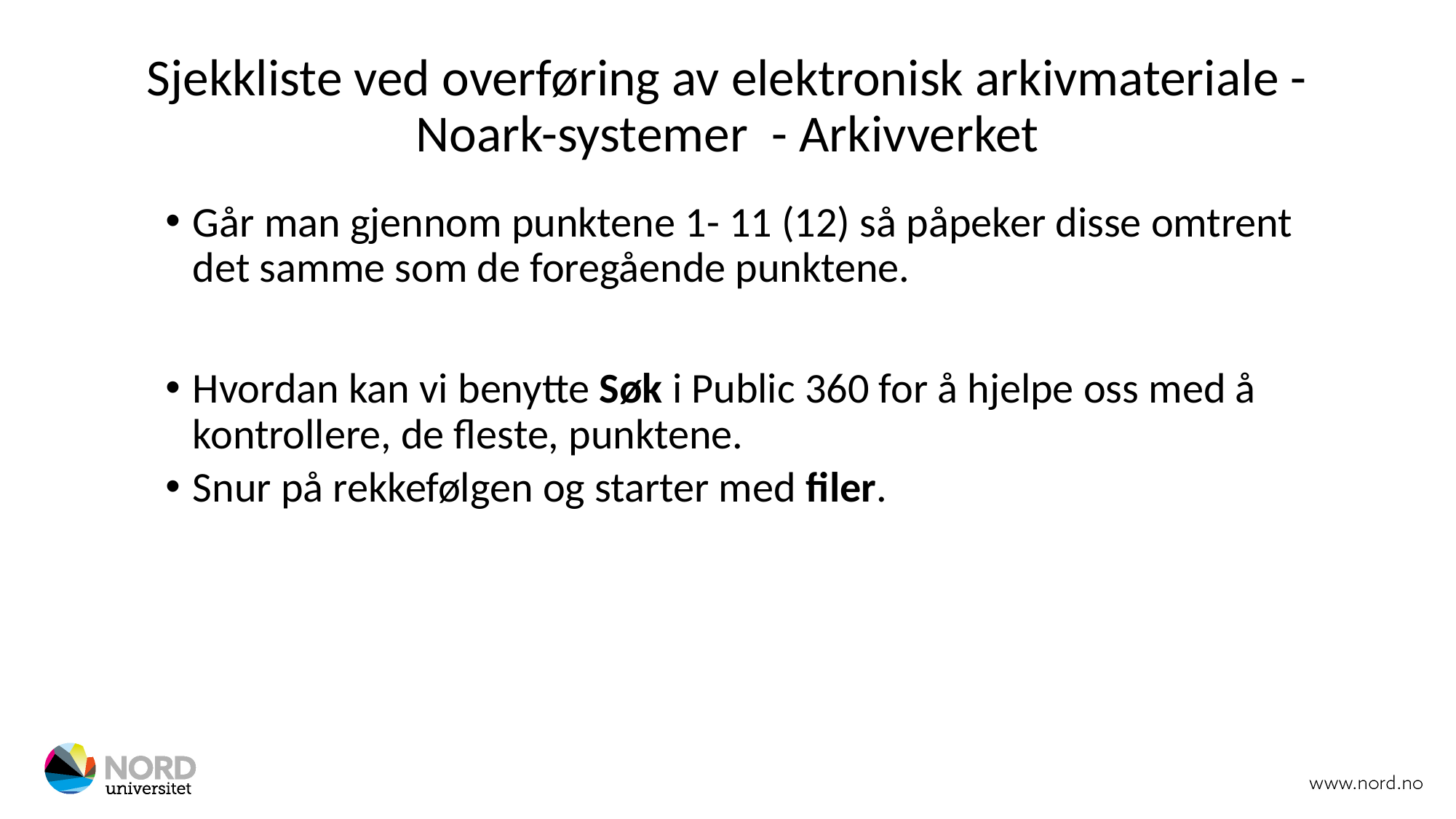

# Sjekkliste ved overføring av elektronisk arkivmateriale - Noark-systemer  - Arkivverket
Går man gjennom punktene 1- 11 (12) så påpeker disse omtrent det samme som de foregående punktene.

Hvordan kan vi benytte Søk i Public 360 for å hjelpe oss med å kontrollere, de fleste, punktene.
Snur på rekkefølgen og starter med filer.